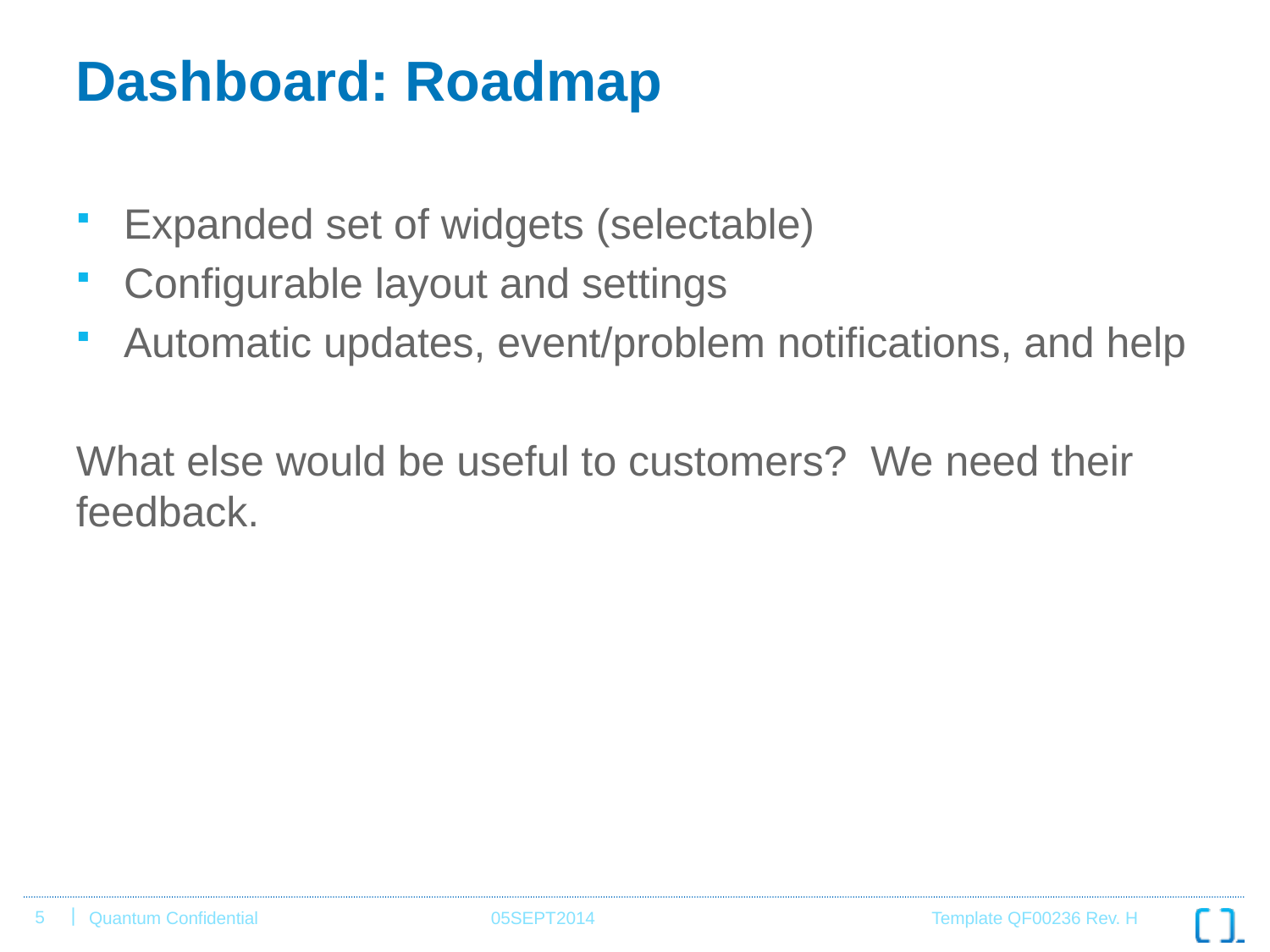

# Dashboard: Roadmap
Expanded set of widgets (selectable)
Configurable layout and settings
Automatic updates, event/problem notifications, and help

What else would be useful to customers?  We need their feedback.